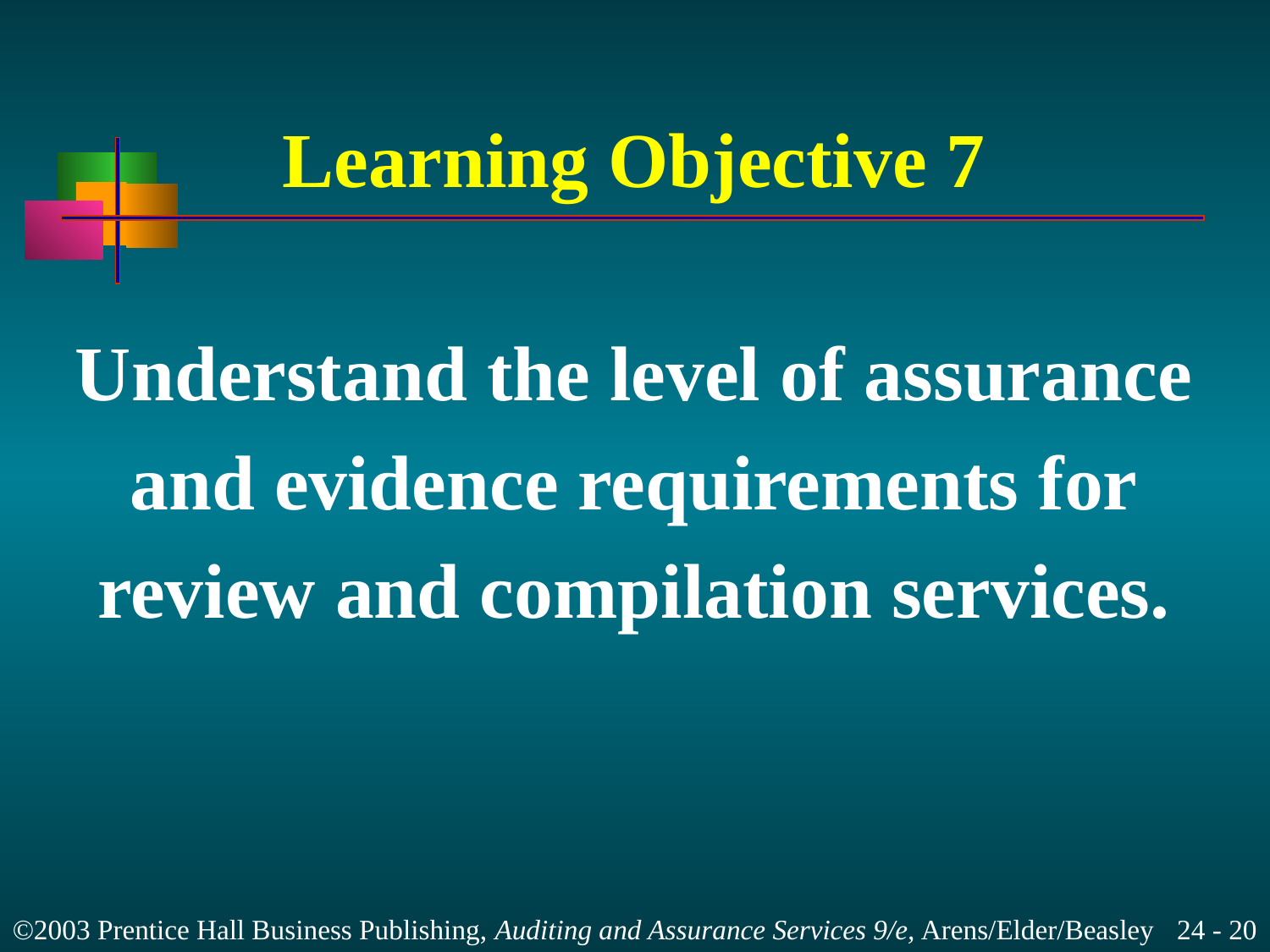

# Learning Objective 7
Understand the level of assurance
and evidence requirements for
review and compilation services.